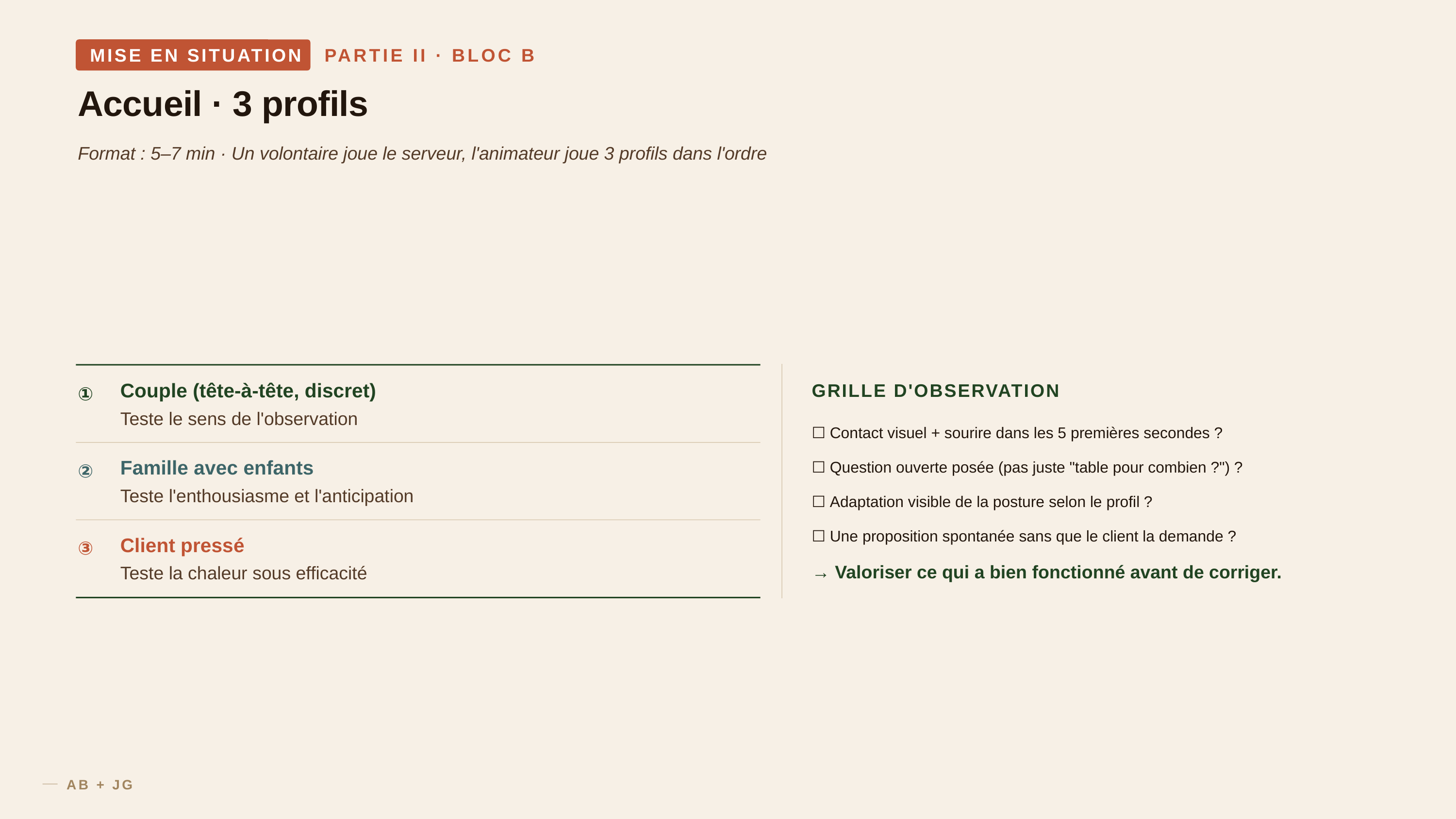

MISE EN SITUATION
PARTIE II · BLOC B
Accueil · 3 profils
Format : 5–7 min · Un volontaire joue le serveur, l'animateur joue 3 profils dans l'ordre

①
Couple (tête-à-tête, discret)
GRILLE D'OBSERVATION
Teste le sens de l'observation
☐ Contact visuel + sourire dans les 5 premières secondes ?

☐ Question ouverte posée (pas juste "table pour combien ?") ?
②
Famille avec enfants
Teste l'enthousiasme et l'anticipation
☐ Adaptation visible de la posture selon le profil ?

☐ Une proposition spontanée sans que le client la demande ?
③
Client pressé
→ Valoriser ce qui a bien fonctionné avant de corriger.
Teste la chaleur sous efficacité

AB + JG